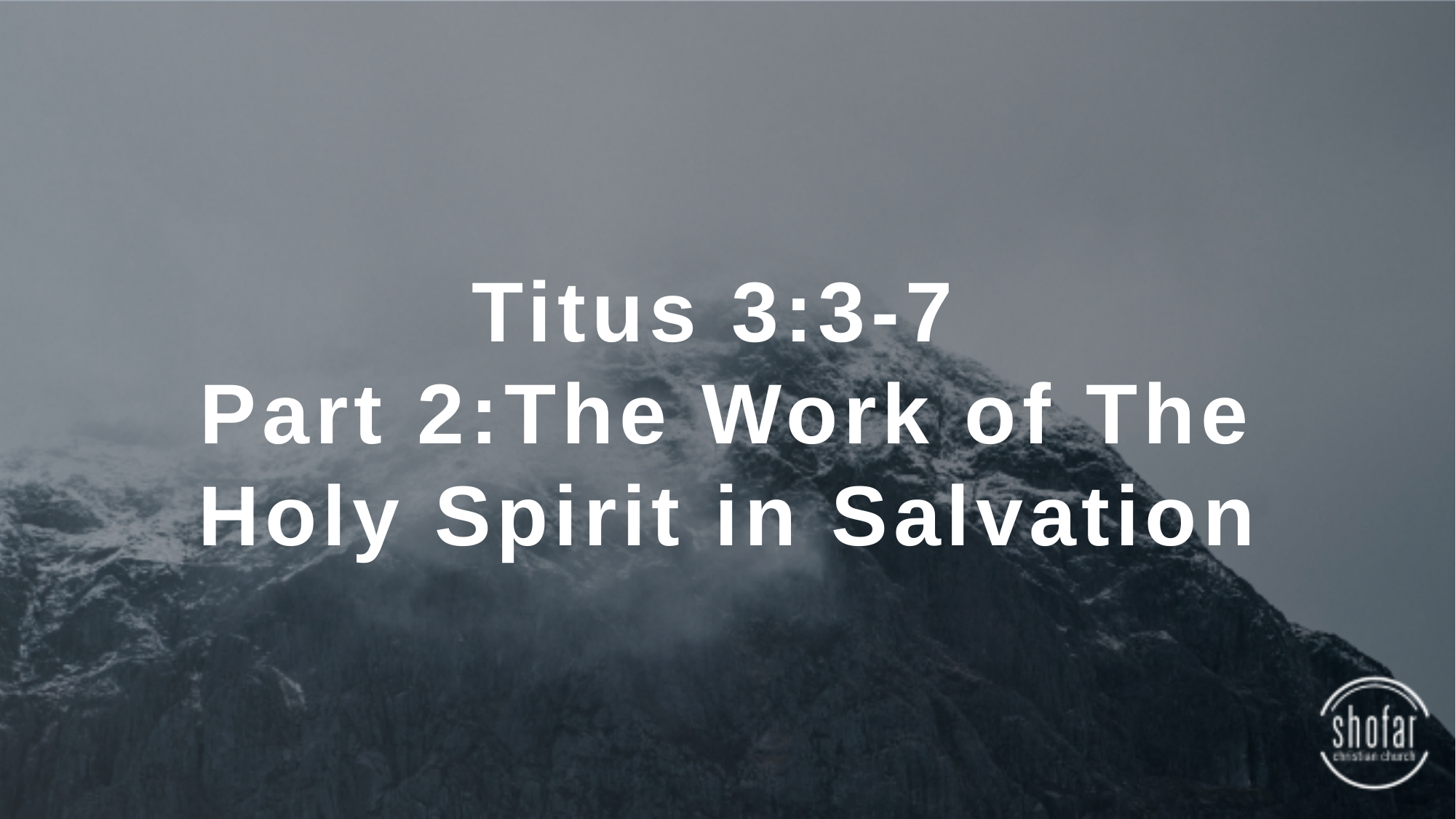

Titus 3:3-7
Part 2:The Work of The Holy Spirit in Salvation